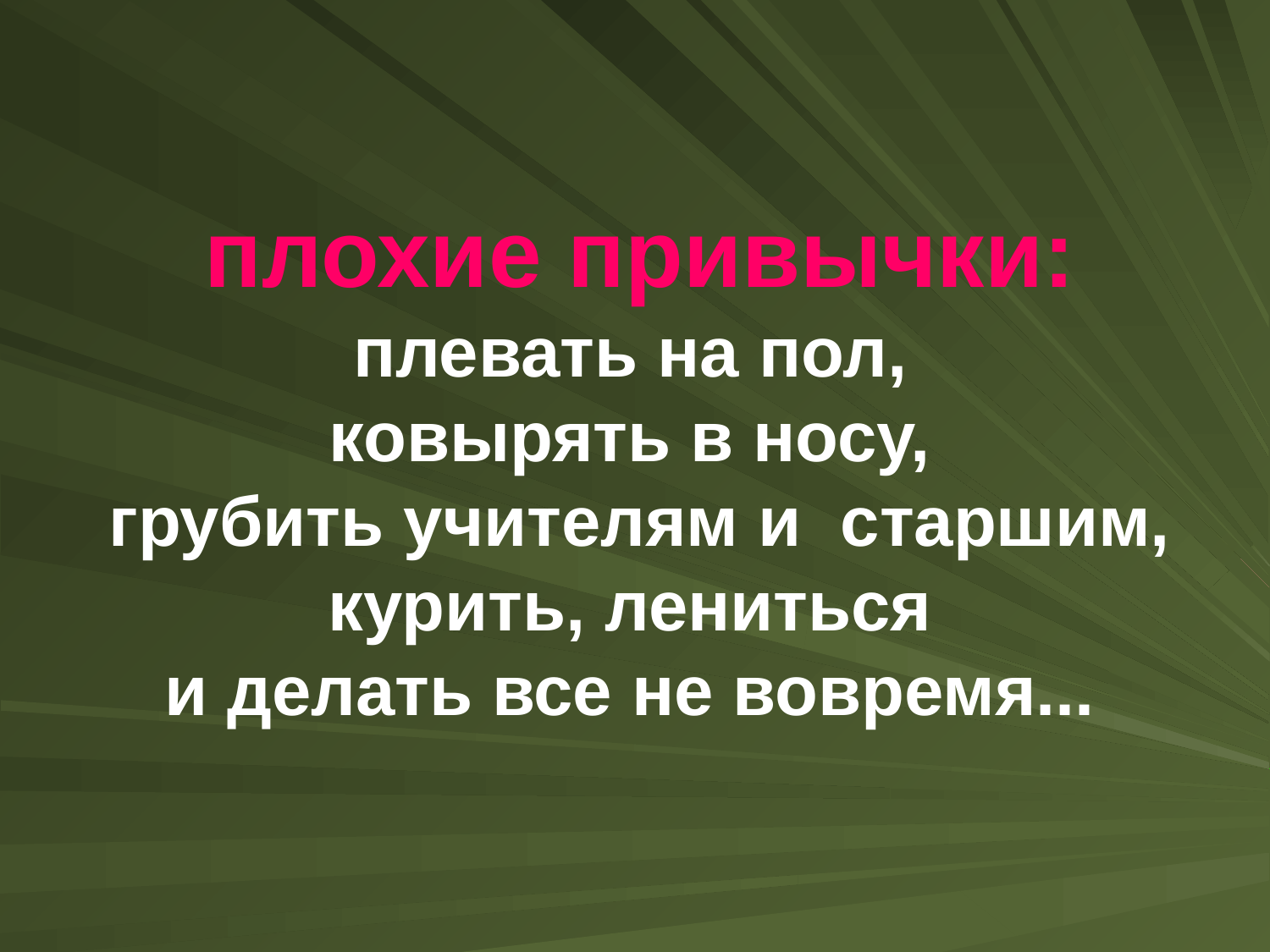

плохие привычки:
плевать на пол,
ковырять в носу,
грубить учителям и  старшим, курить, лениться
и делать все не вовремя...